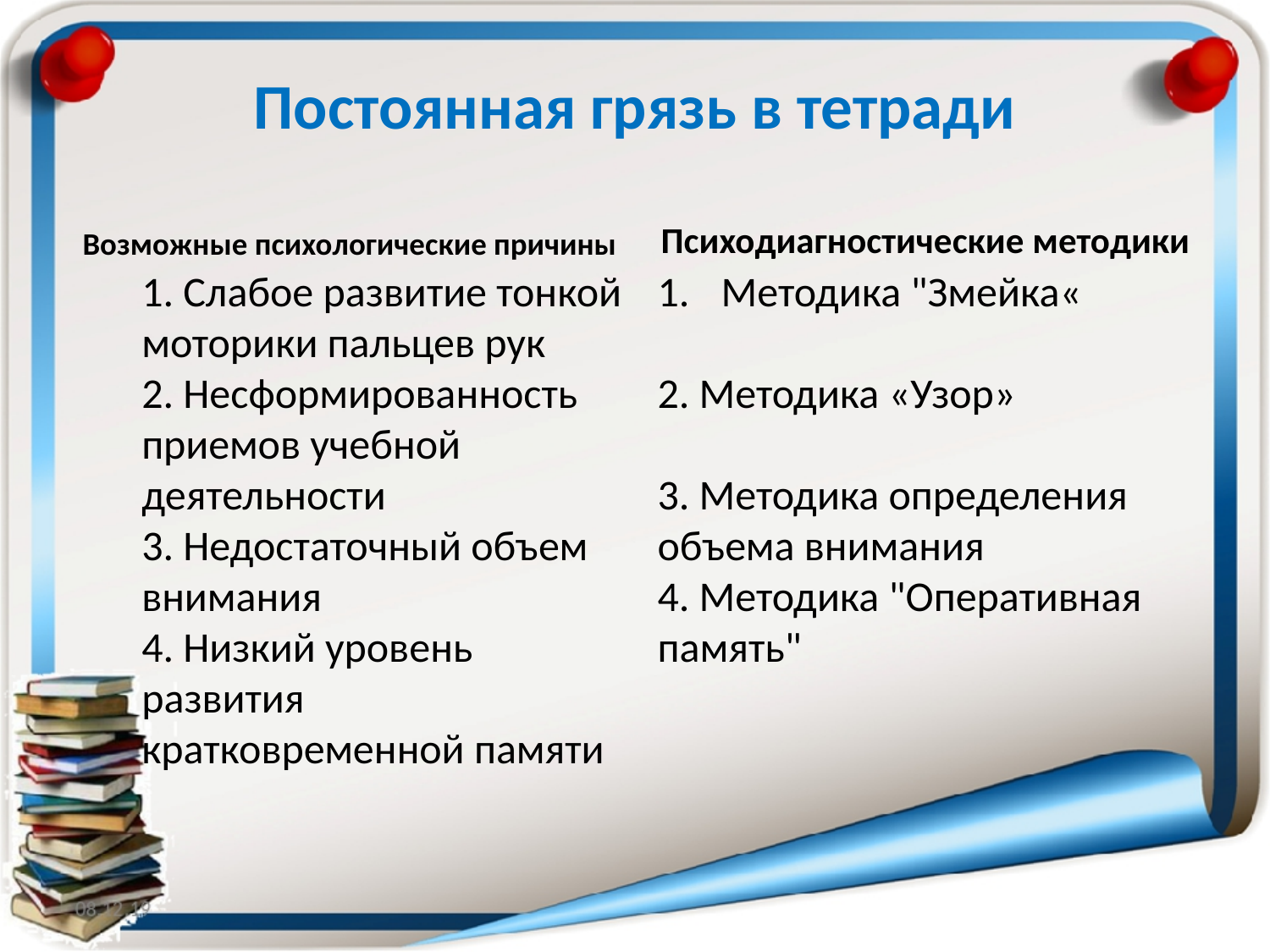

# Постоянная грязь в тетради
Возможные психологические причины
Психодиагностические методики
1. Слабое развитие тонкой моторики пальцев рук
2. Несформированность приемов учебной деятельности
3. Недостаточный объем внимания
4. Низкий уровень развития кратковременной памяти
Методика "Змейка«

2. Методика «Узор»

3. Методика определения объема внимания
4. Методика "Оперативная память"